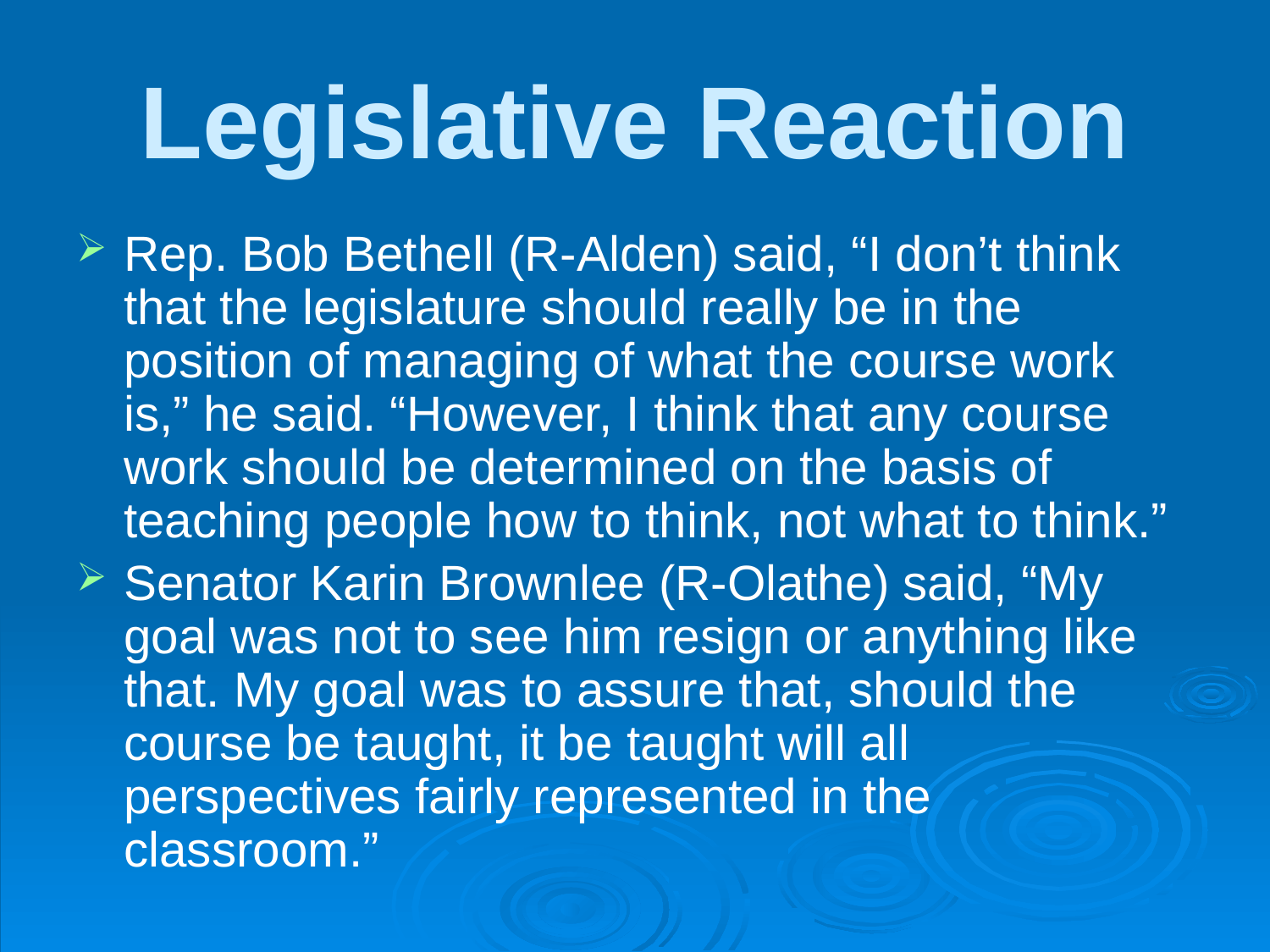

# Legislative Reaction
Rep. Bob Bethell (R-Alden) said, “I don’t think that the legislature should really be in the position of managing of what the course work is,” he said. “However, I think that any course work should be determined on the basis of teaching people how to think, not what to think.”
Senator Karin Brownlee (R-Olathe) said, “My goal was not to see him resign or anything like that. My goal was to assure that, should the course be taught, it be taught will all perspectives fairly represented in the classroom.”